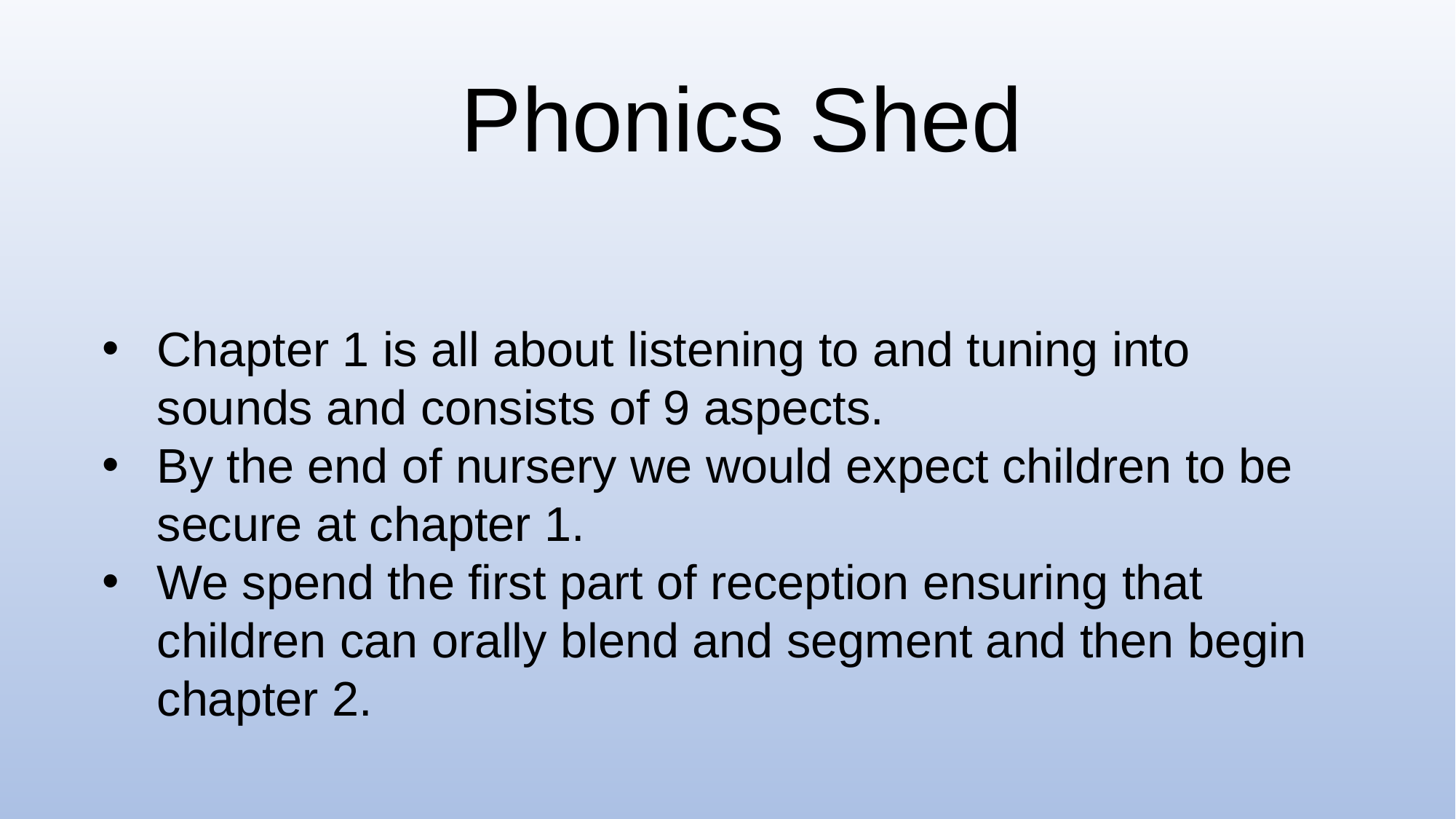

#
Phonics Shed

Chapter 1 is all about listening to and tuning into sounds and consists of 9 aspects.
By the end of nursery we would expect children to be secure at chapter 1.
We spend the first part of reception ensuring that children can orally blend and segment and then begin chapter 2.